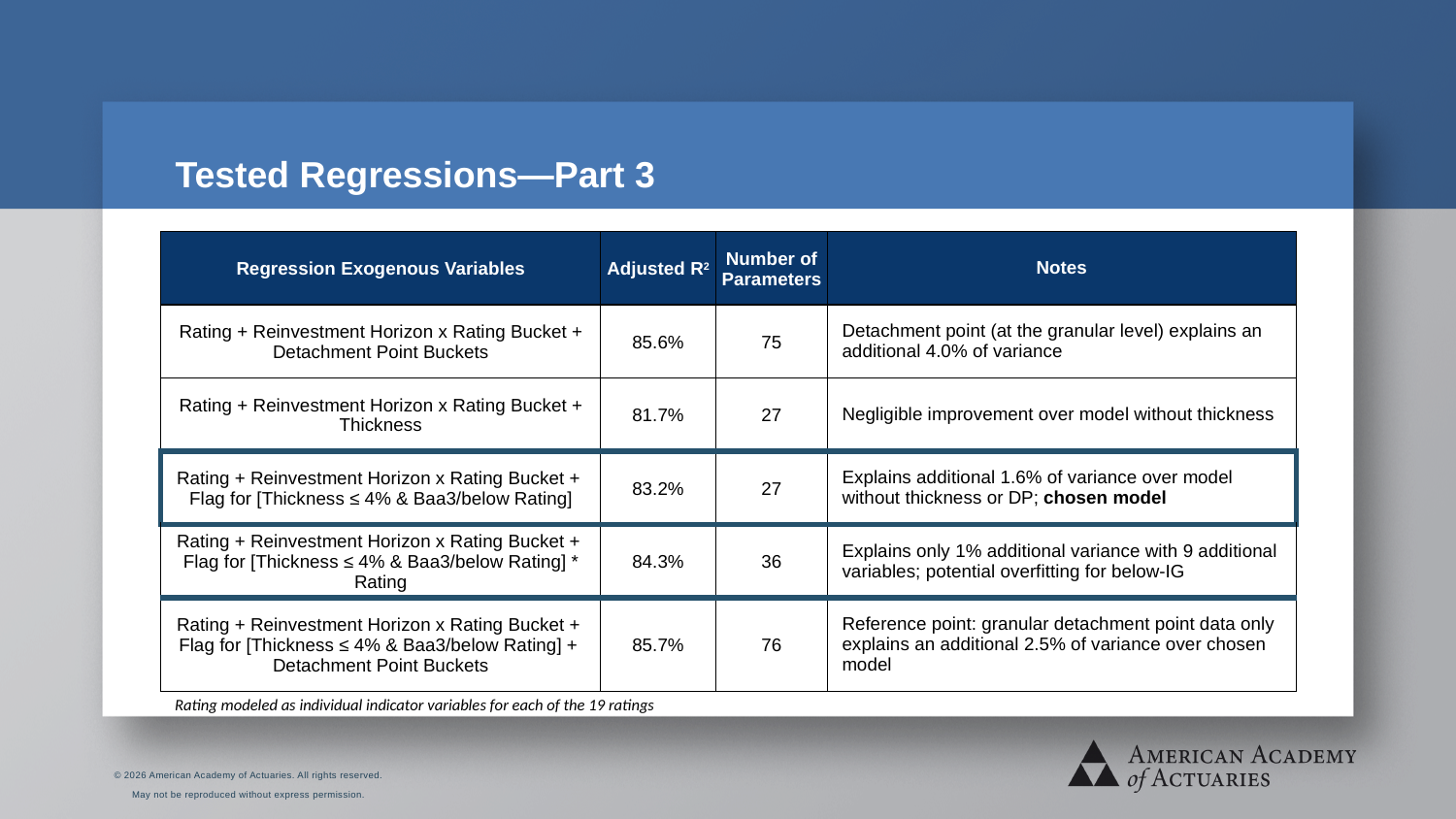

# Tested Regressions—Part 3
| Regression Exogenous Variables | Adjusted R2 | Number of Parameters | Notes |
| --- | --- | --- | --- |
| Rating + Reinvestment Horizon x Rating Bucket + Detachment Point Buckets | 85.6% | 75 | Detachment point (at the granular level) explains an additional 4.0% of variance |
| Rating + Reinvestment Horizon x Rating Bucket + Thickness | 81.7% | 27 | Negligible improvement over model without thickness |
| Rating + Reinvestment Horizon x Rating Bucket + Flag for [Thickness ≤ 4% & Baa3/below Rating] | 83.2% | 27 | Explains additional 1.6% of variance over model without thickness or DP; chosen model |
| Rating + Reinvestment Horizon x Rating Bucket + Flag for [Thickness ≤ 4% & Baa3/below Rating] \* Rating | 84.3% | 36 | Explains only 1% additional variance with 9 additional variables; potential overfitting for below-IG |
| Rating + Reinvestment Horizon x Rating Bucket + Flag for [Thickness ≤ 4% & Baa3/below Rating] + Detachment Point Buckets | 85.7% | 76 | Reference point: granular detachment point data only explains an additional 2.5% of variance over chosen model |
Rating modeled as individual indicator variables for each of the 19 ratings